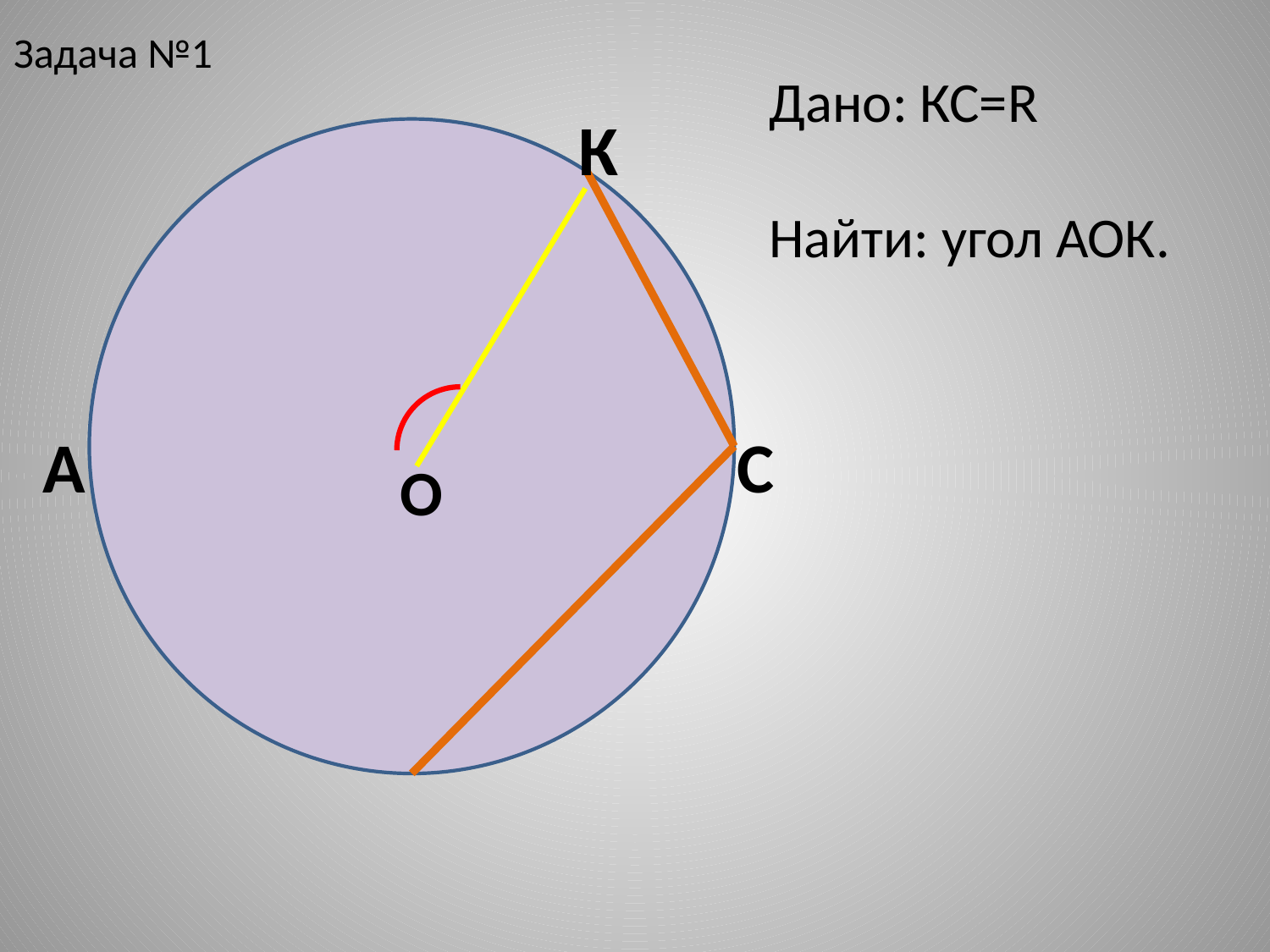

Задача №1
Дано: КС=R

Найти: угол АОК.
К

А
С
О